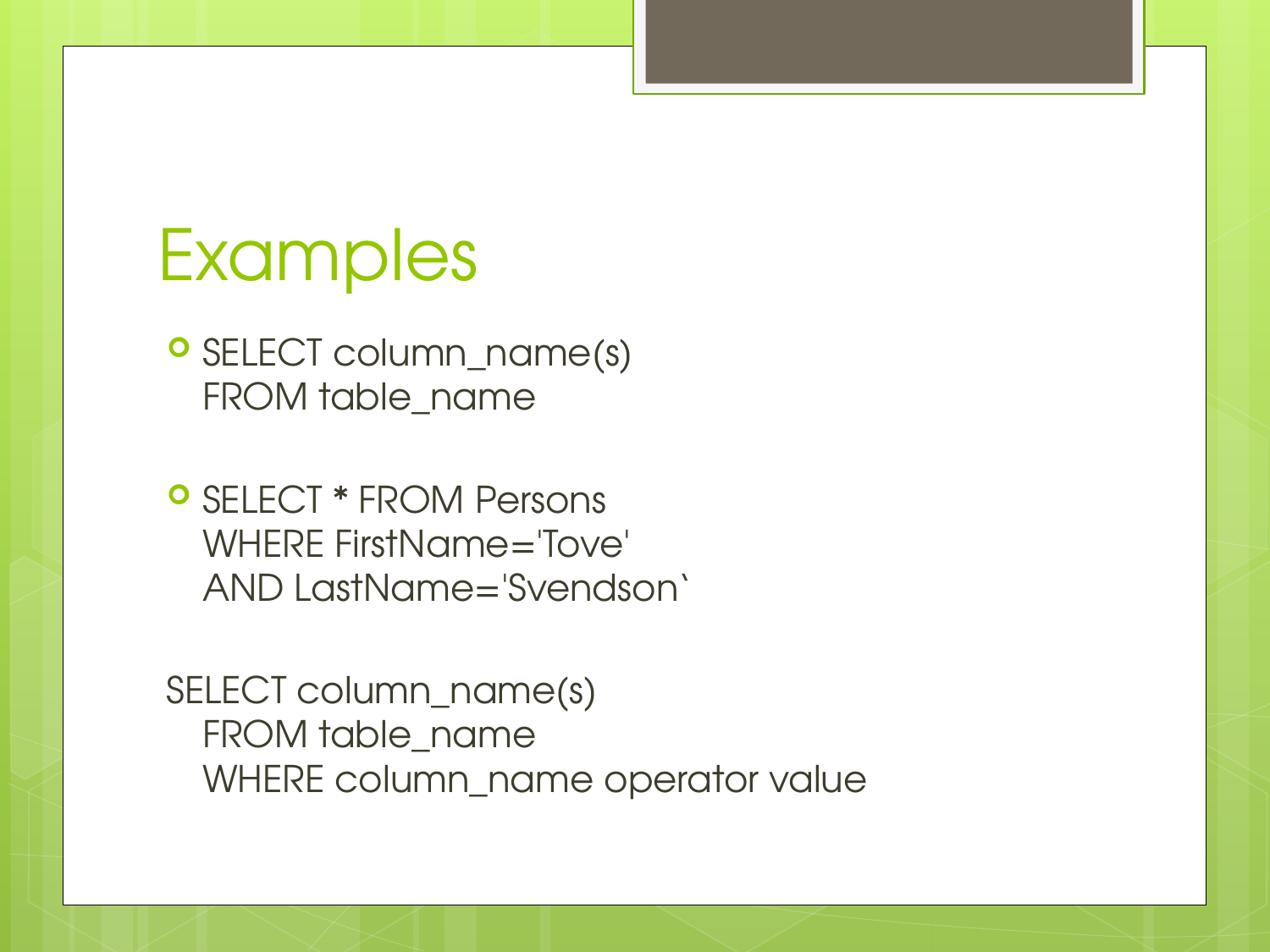

# Examples
SELECT column_name(s)
FROM table_name

SELECT * FROM Persons
WHERE FirstName='Tove'
AND LastName='Svendson‘

SELECT column_name(s)
FROM table_name
WHERE column_name operator value